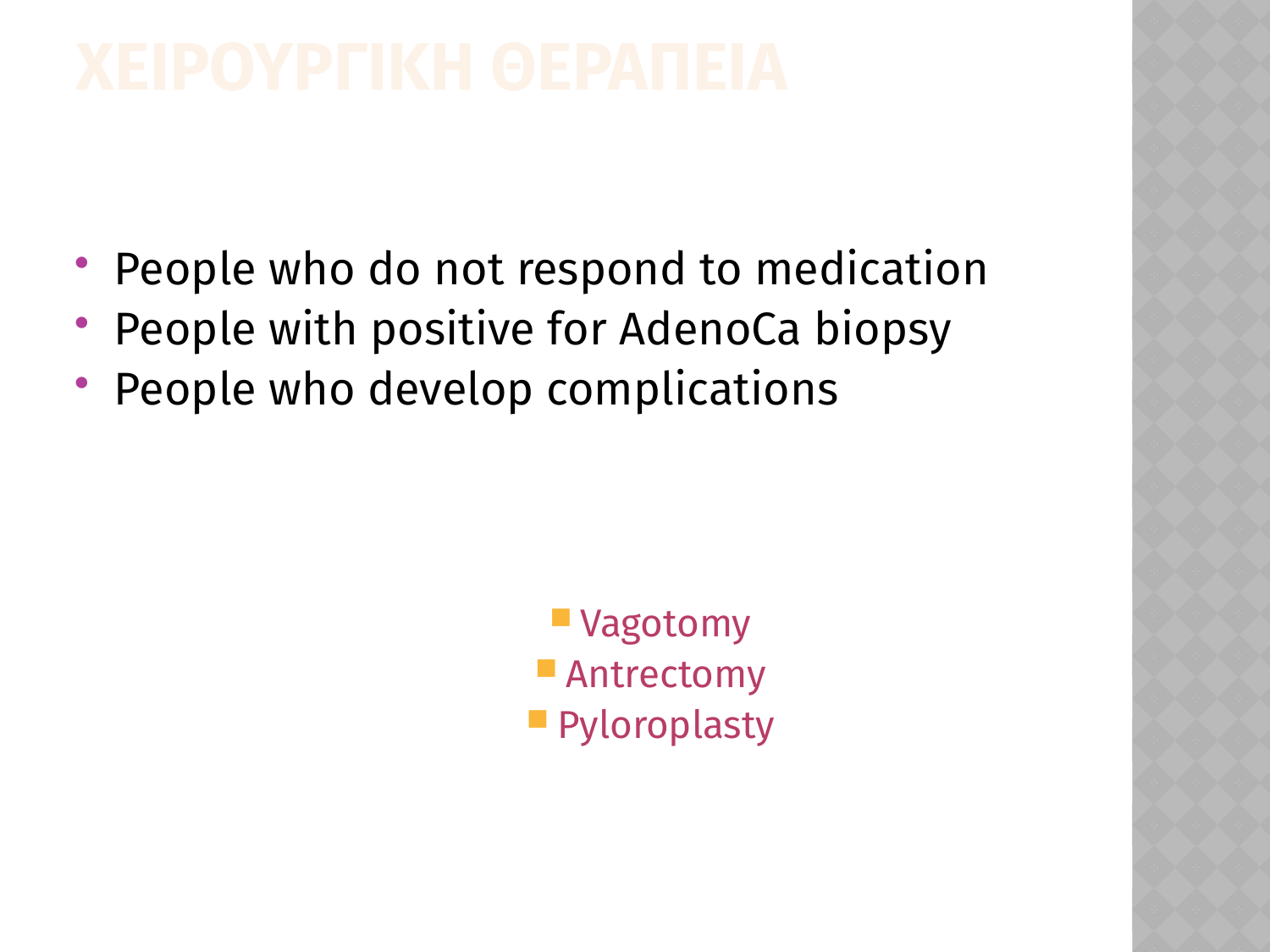

ΧΕΙΡΟΥΡΓΙΚΗ ΘΕΡΑΠΕΙΑ
People who do not respond to medication
People with positive for AdenoCa biopsy
People who develop complications

Vagotomy
Antrectomy
Pyloroplasty